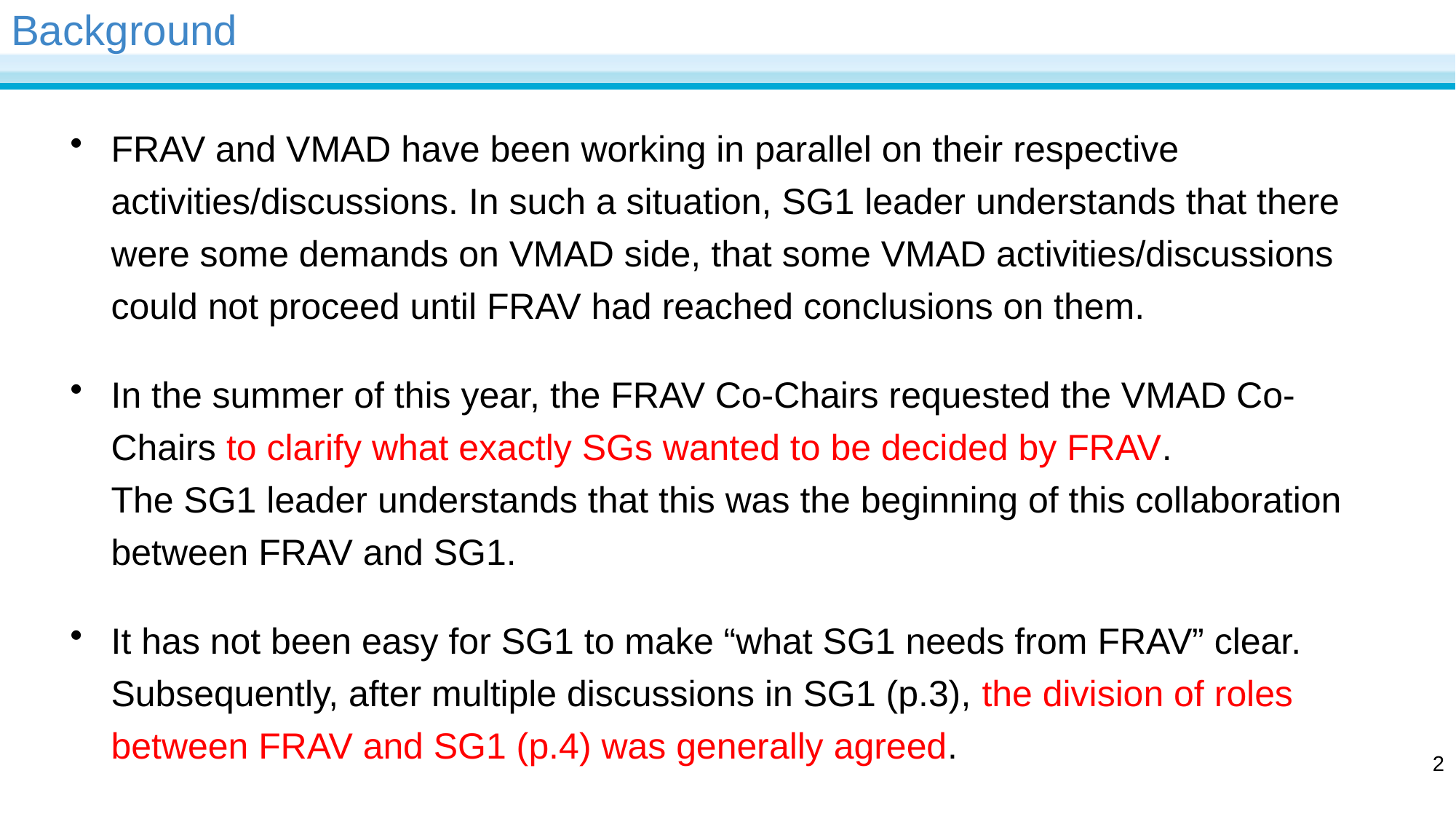

# Background
FRAV and VMAD have been working in parallel on their respective activities/discussions. In such a situation, SG1 leader understands that there were some demands on VMAD side, that some VMAD activities/discussions could not proceed until FRAV had reached conclusions on them.
In the summer of this year, the FRAV Co-Chairs requested the VMAD Co-Chairs to clarify what exactly SGs wanted to be decided by FRAV.
The SG1 leader understands that this was the beginning of this collaboration between FRAV and SG1.
It has not been easy for SG1 to make “what SG1 needs from FRAV” clear. Subsequently, after multiple discussions in SG1 (p.3), the division of roles between FRAV and SG1 (p.4) was generally agreed.

2